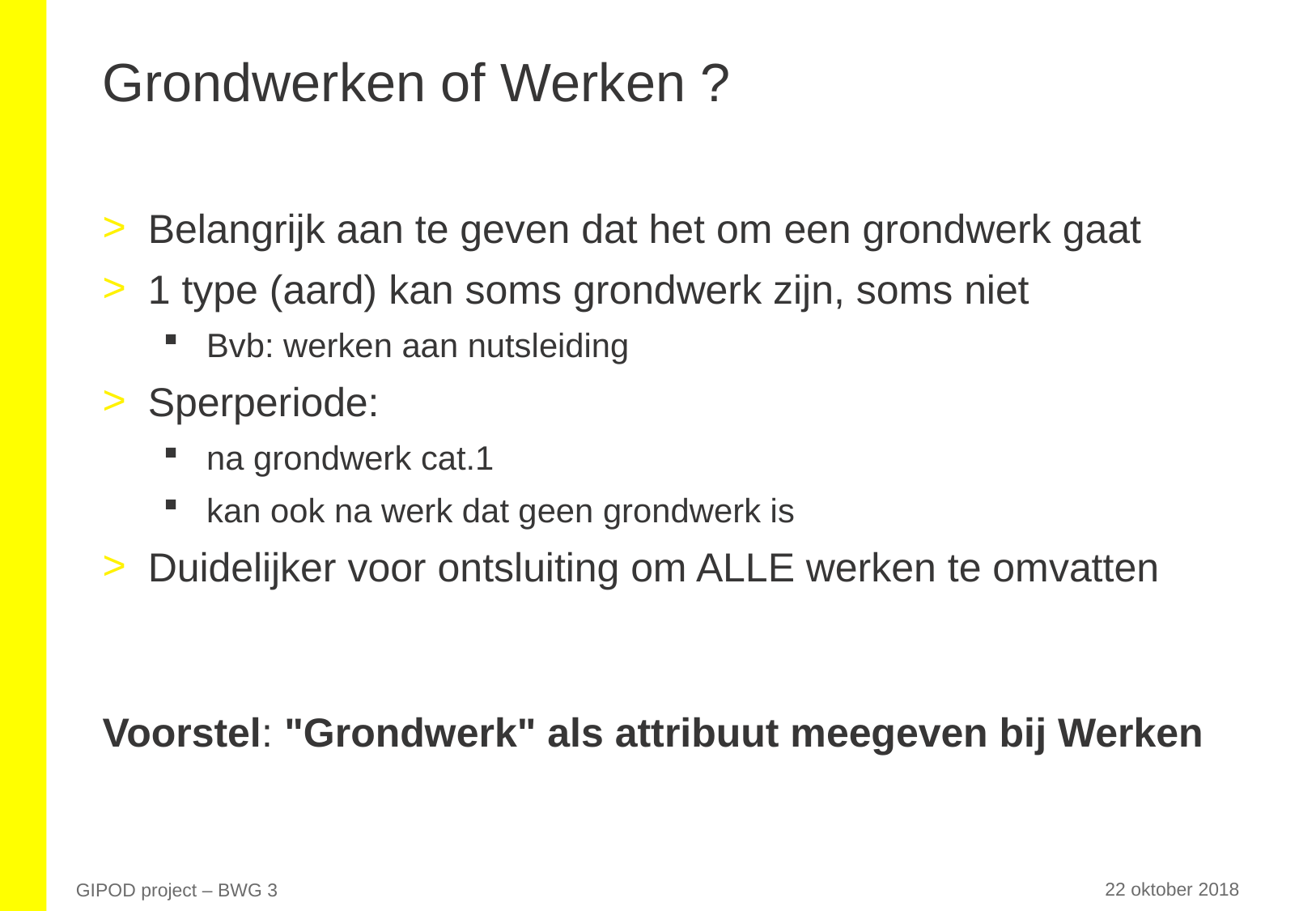

# Grondwerken of Werken ?
Belangrijk aan te geven dat het om een grondwerk gaat
1 type (aard) kan soms grondwerk zijn, soms niet
Bvb: werken aan nutsleiding
Sperperiode:
na grondwerk cat.1
kan ook na werk dat geen grondwerk is
Duidelijker voor ontsluiting om ALLE werken te omvatten

Voorstel: "Grondwerk" als attribuut meegeven bij Werken

22 oktober 2018
GIPOD project – BWG 3